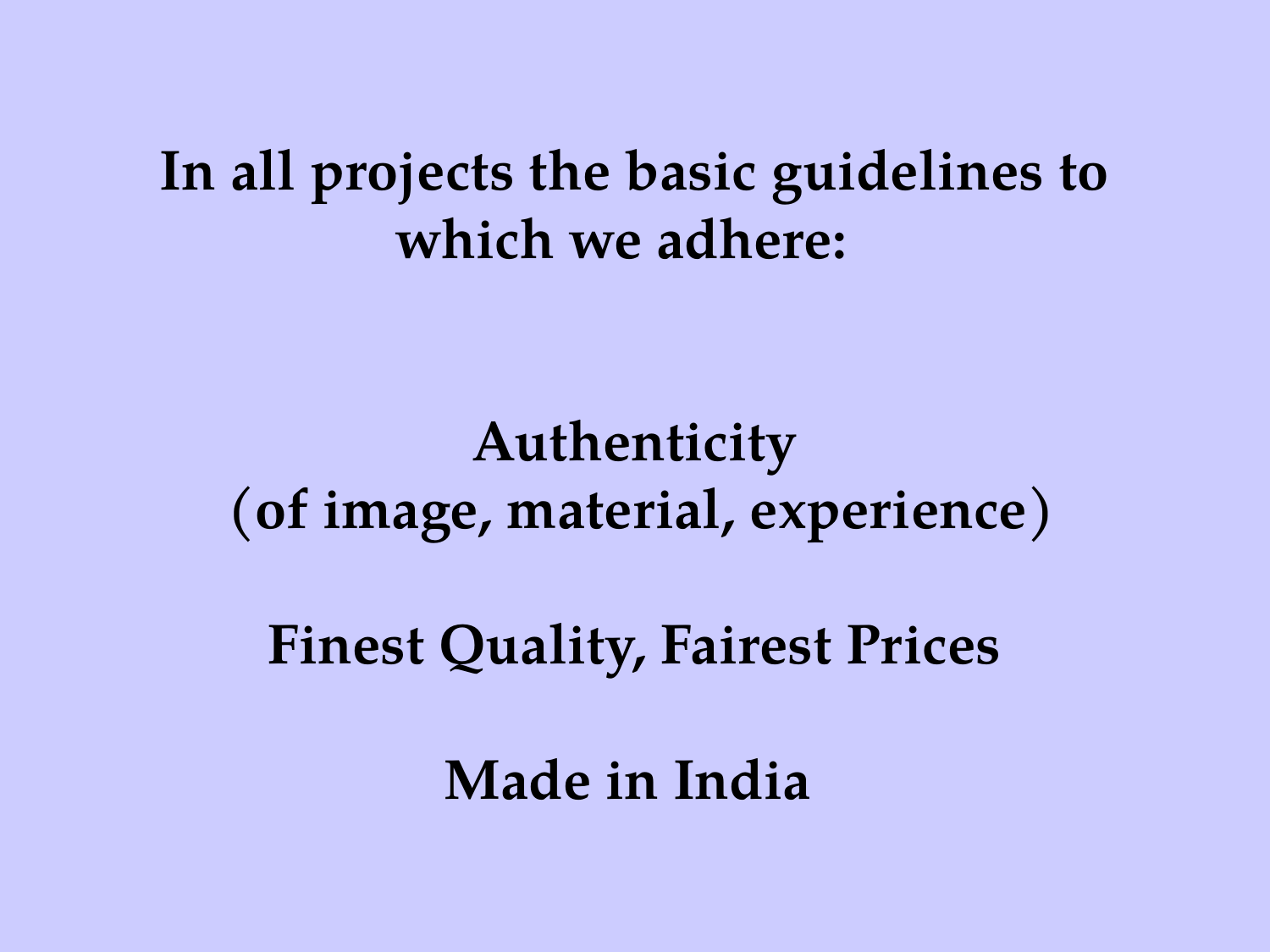

In all projects the basic guidelines to which we adhere:

Authenticity
 (of image, material, experience)

Finest Quality, Fairest Prices

Made in India